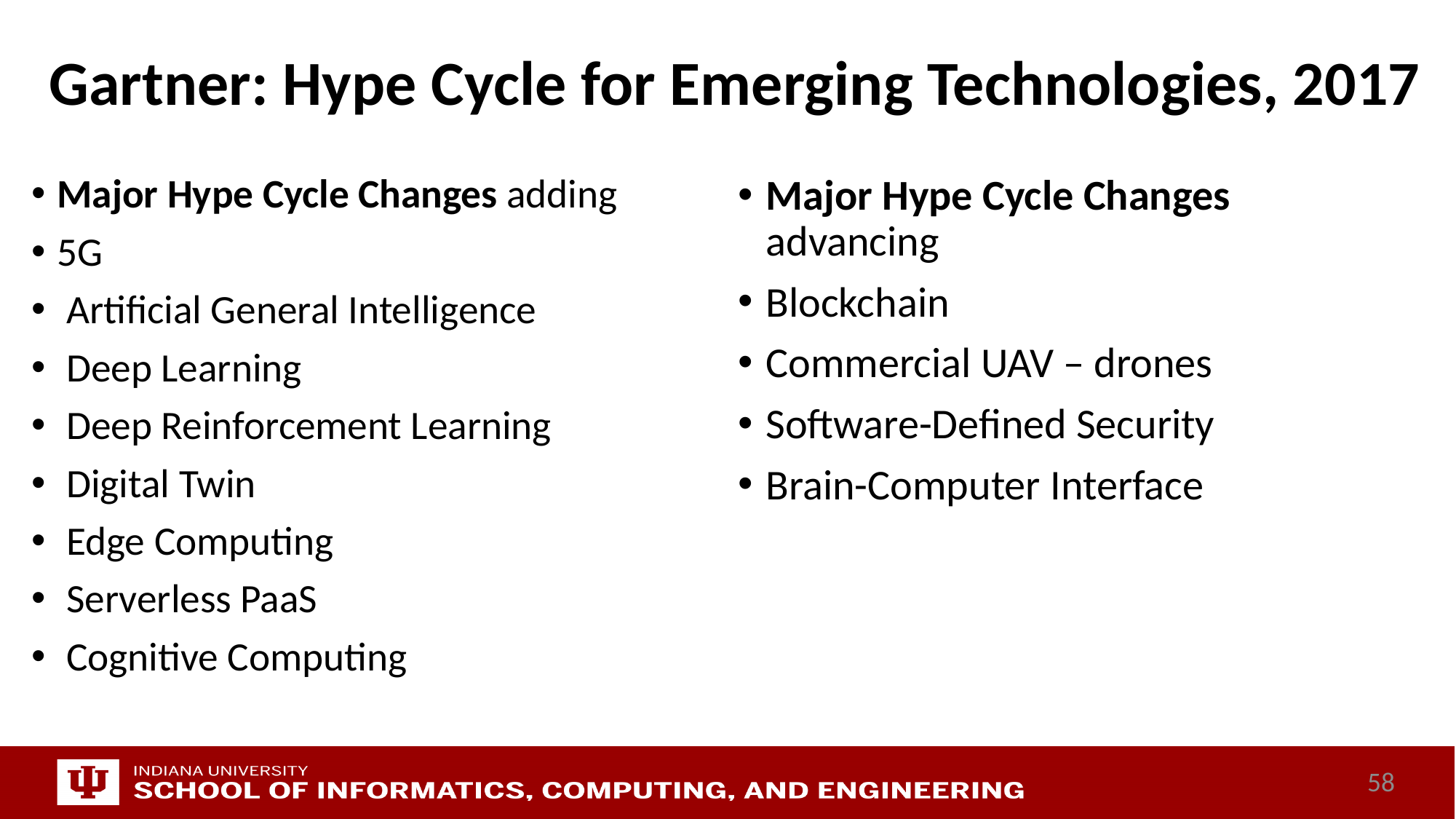

# Gartner: Hype Cycle for Emerging Technologies, 2017
Major Hype Cycle Changes adding
5G
 Artificial General Intelligence
 Deep Learning
 Deep Reinforcement Learning
 Digital Twin
 Edge Computing
 Serverless PaaS
 Cognitive Computing
Major Hype Cycle Changes advancing
Blockchain
Commercial UAV – drones
Software-Defined Security
Brain-Computer Interface
58